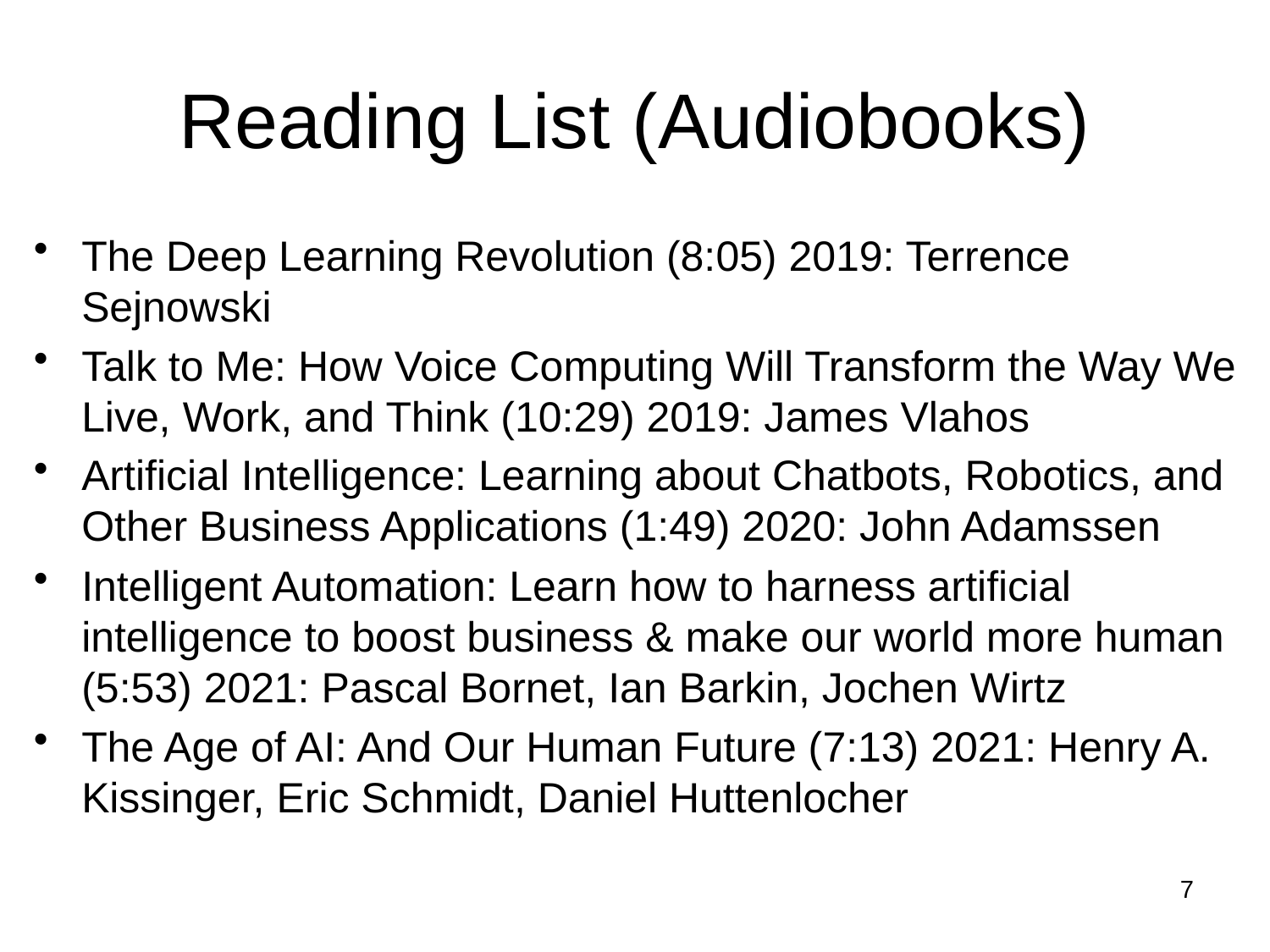

# Reading List (Audiobooks)
The Deep Learning Revolution (8:05) 2019: Terrence Sejnowski
Talk to Me: How Voice Computing Will Transform the Way We Live, Work, and Think (10:29) 2019: James Vlahos
Artificial Intelligence: Learning about Chatbots, Robotics, and Other Business Applications (1:49) 2020: John Adamssen
Intelligent Automation: Learn how to harness artificial intelligence to boost business & make our world more human (5:53) 2021: Pascal Bornet, Ian Barkin, Jochen Wirtz
The Age of AI: And Our Human Future (7:13) 2021: Henry A. Kissinger, Eric Schmidt, Daniel Huttenlocher
7